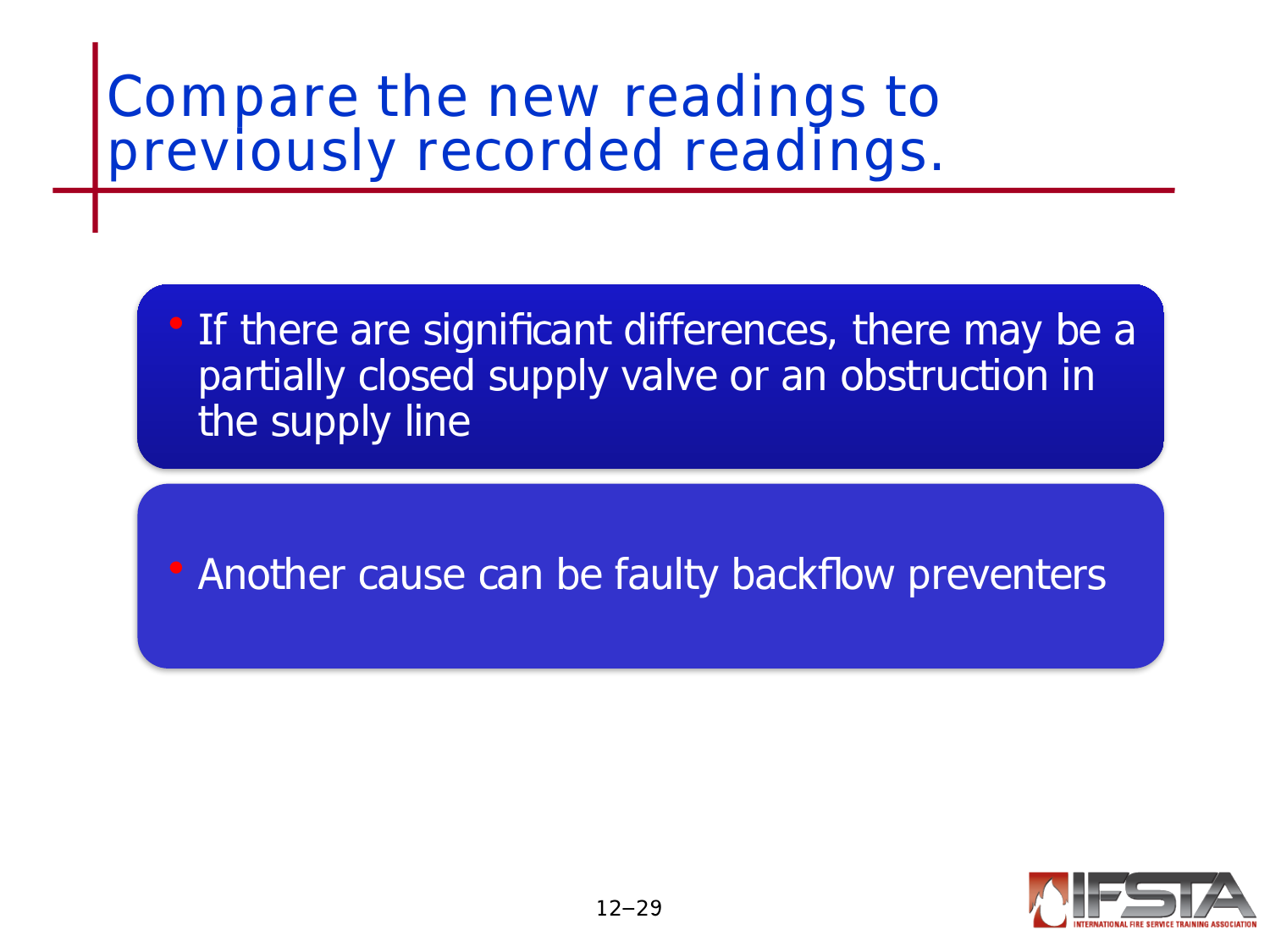

# Compare the new readings to previously recorded readings.
If there are significant differences, there may be a partially closed supply valve or an obstruction in the supply line
Another cause can be faulty backflow preventers
12–29